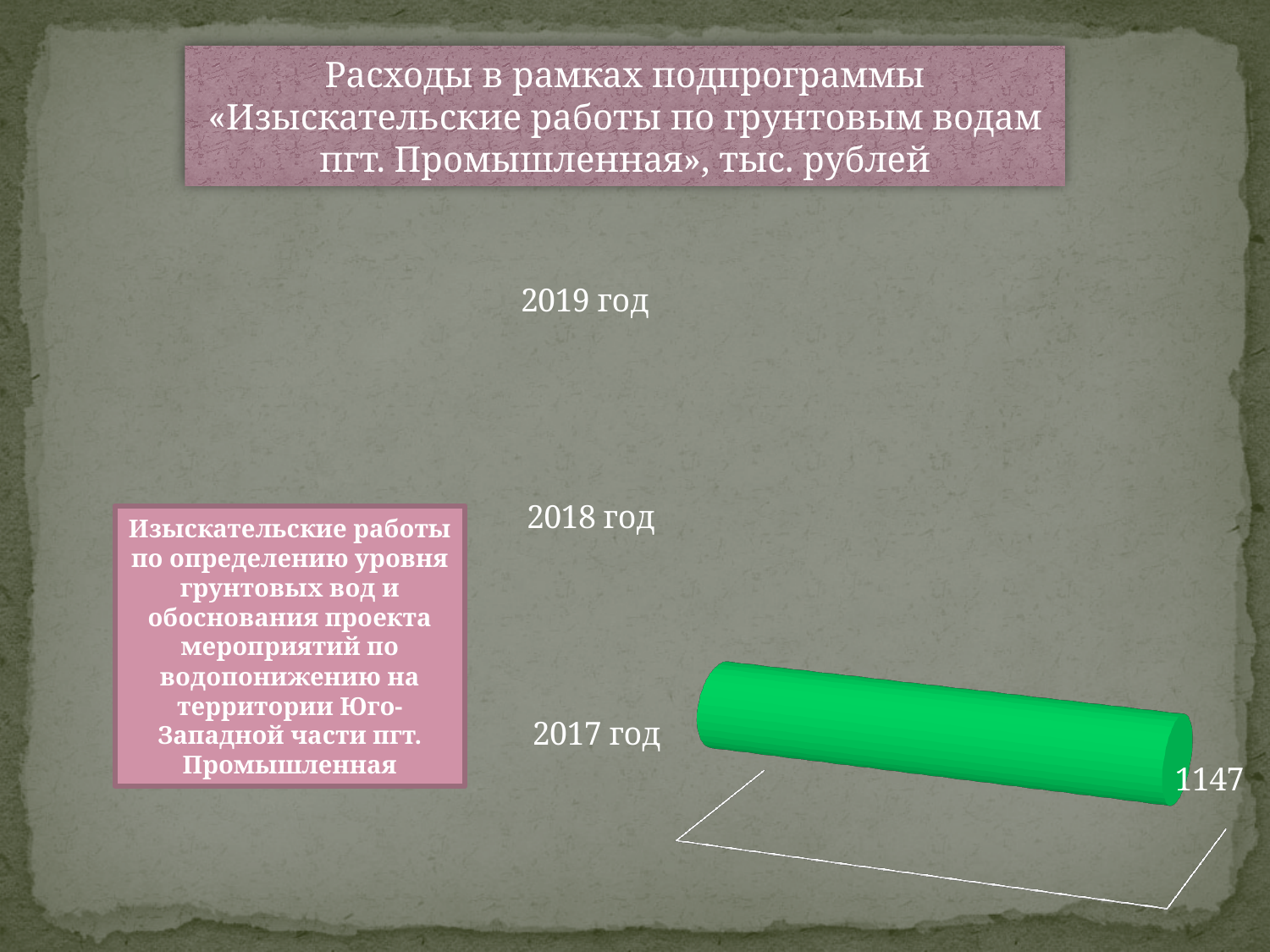

Расходы в рамках подпрограммы «Изыскательские работы по грунтовым водам пгт. Промышленная», тыс. рублей

[unsupported chart]

Изыскательские работы по определению уровня грунтовых вод и обоснования проекта мероприятий по водопонижению на территории Юго-Западной части пгт. Промышленная